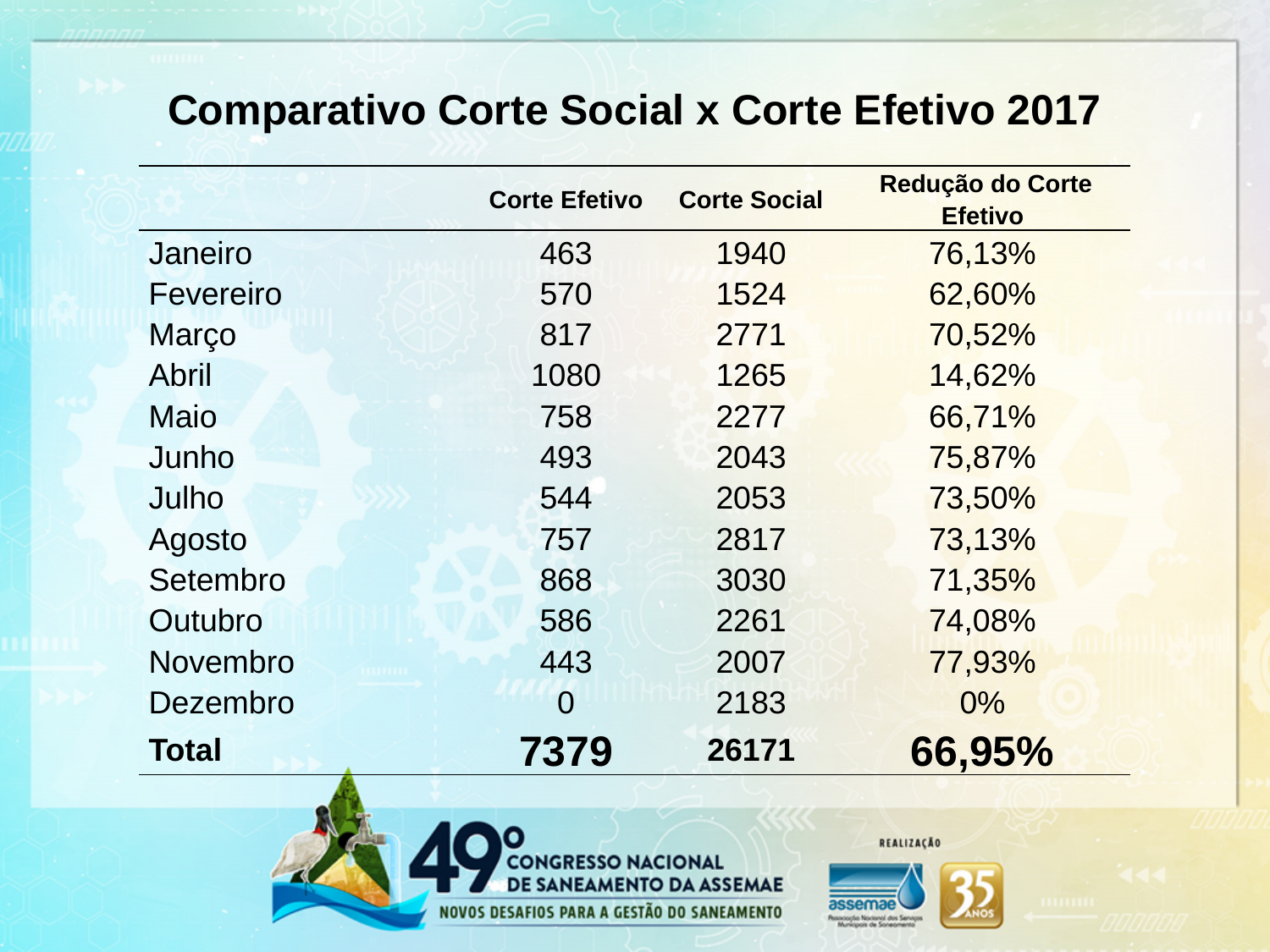

Comparativo Corte Social x Corte Efetivo 2017
|  | Corte Efetivo | Corte Social | Redução do Corte Efetivo |
| --- | --- | --- | --- |
| Janeiro | 463 | 1940 | 76,13% |
| Fevereiro | 570 | 1524 | 62,60% |
| Março | 817 | 2771 | 70,52% |
| Abril | 1080 | 1265 | 14,62% |
| Maio | 758 | 2277 | 66,71% |
| Junho | 493 | 2043 | 75,87% |
| Julho | 544 | 2053 | 73,50% |
| Agosto | 757 | 2817 | 73,13% |
| Setembro | 868 | 3030 | 71,35% |
| Outubro | 586 | 2261 | 74,08% |
| Novembro | 443 | 2007 | 77,93% |
| Dezembro | 0 | 2183 | 0% |
| Total | 7379 | 26171 | 66,95% |